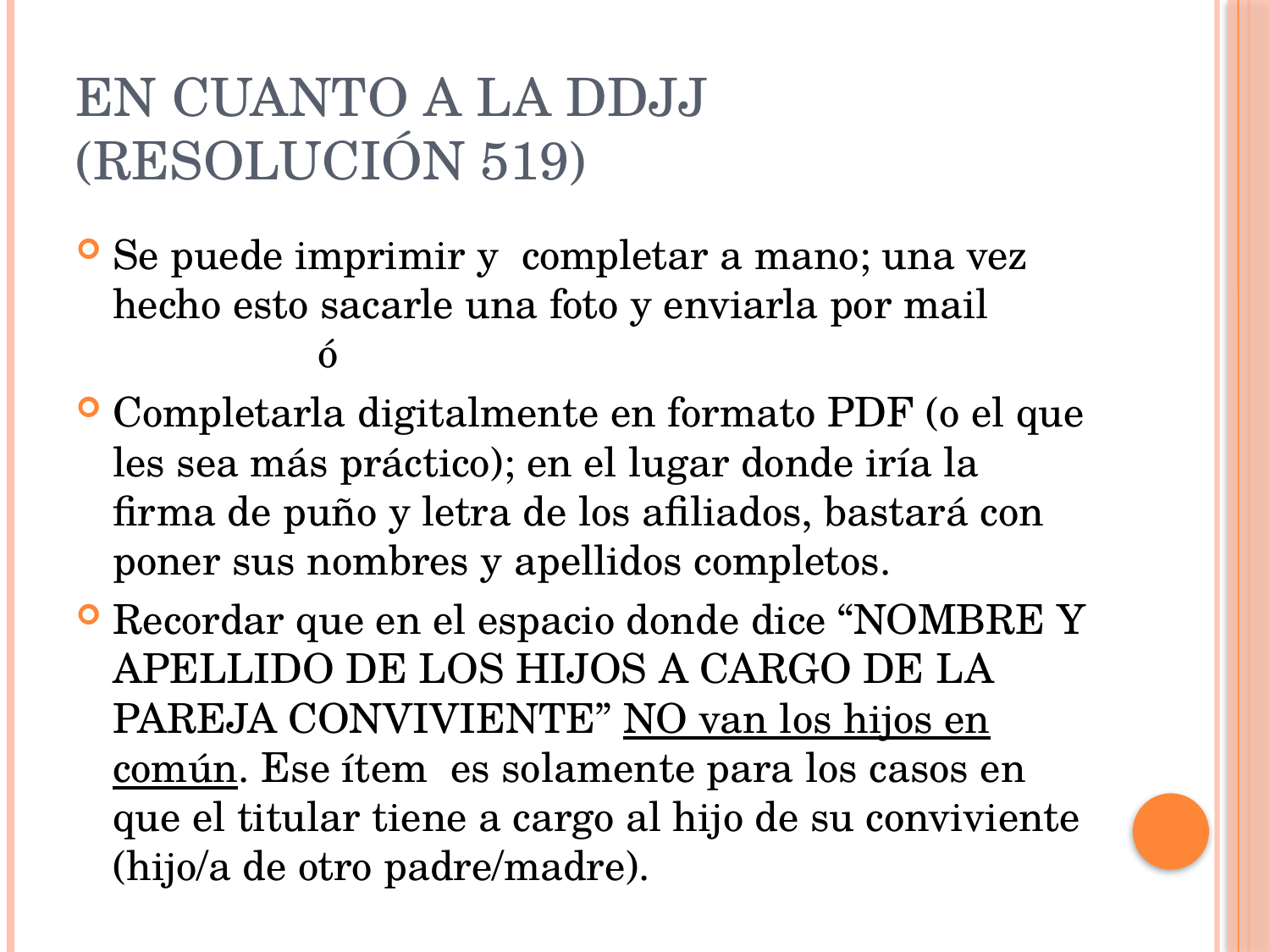

# En cuanto a la DDJJ (resolución 519)
Se puede imprimir y  completar a mano; una vez hecho esto sacarle una foto y enviarla por mail                           ó
Completarla digitalmente en formato PDF (o el que les sea más práctico); en el lugar donde iría la firma de puño y letra de los afiliados, bastará con poner sus nombres y apellidos completos.
Recordar que en el espacio donde dice “NOMBRE Y APELLIDO DE LOS HIJOS A CARGO DE LA PAREJA CONVIVIENTE” NO van los hijos en común. Ese ítem  es solamente para los casos en que el titular tiene a cargo al hijo de su conviviente (hijo/a de otro padre/madre).